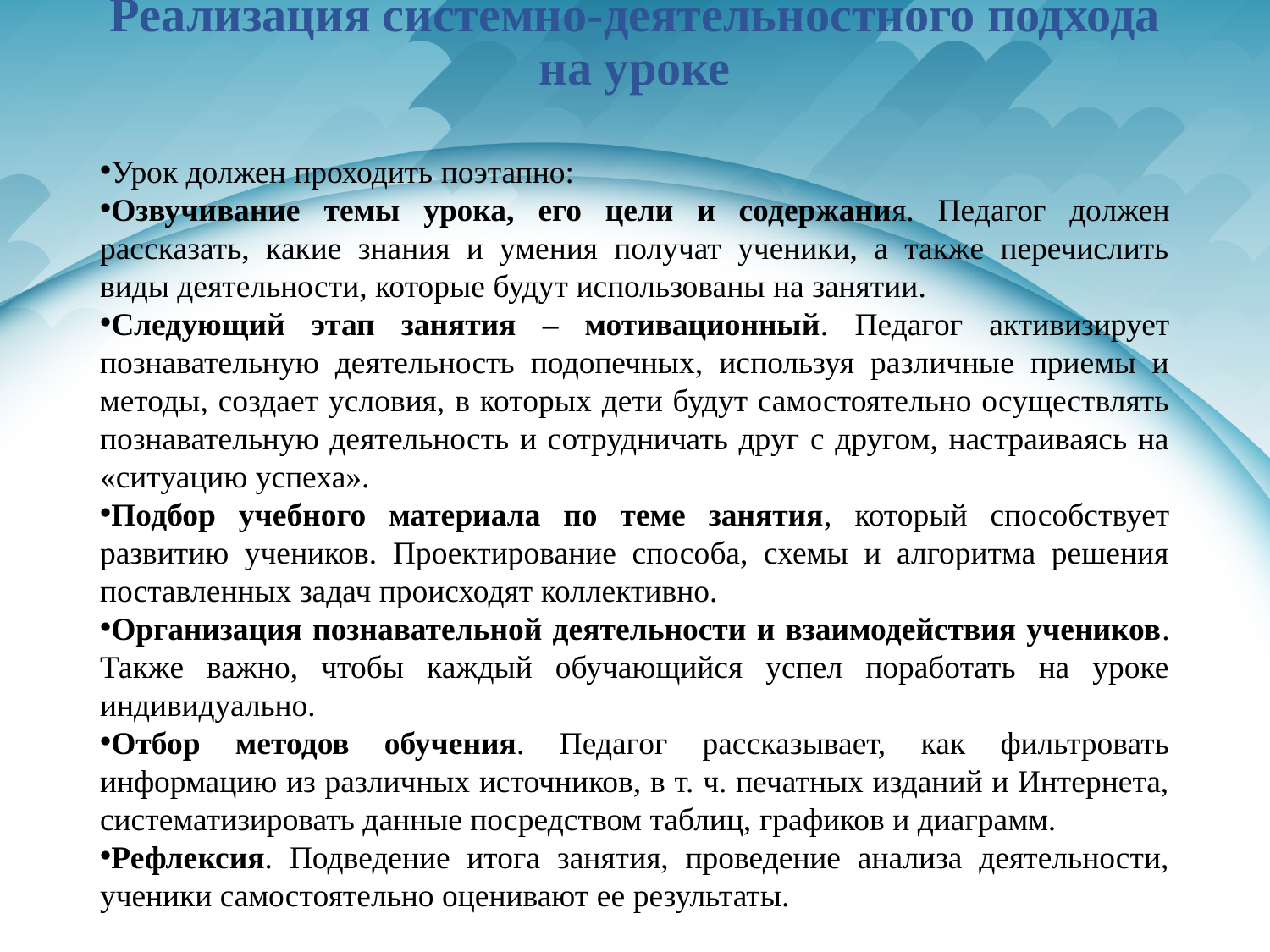

# Реализация системно-деятельностного подхода на уроке
Урок должен проходить поэтапно:
Озвучивание темы урока, его цели и содержания. Педагог должен рассказать, какие знания и умения получат ученики, а также перечислить виды деятельности, которые будут использованы на занятии.
Следующий этап занятия – мотивационный. Педагог активизирует познавательную деятельность подопечных, используя различные приемы и методы, создает условия, в которых дети будут самостоятельно осуществлять познавательную деятельность и сотрудничать друг с другом, настраиваясь на «ситуацию успеха».
Подбор учебного материала по теме занятия, который способствует развитию учеников. Проектирование способа, схемы и алгоритма решения поставленных задач происходят коллективно.
Организация познавательной деятельности и взаимодействия учеников. Также важно, чтобы каждый обучающийся успел поработать на уроке индивидуально.
Отбор методов обучения. Педагог рассказывает, как фильтровать информацию из различных источников, в т. ч. печатных изданий и Интернета, систематизировать данные посредством таблиц, графиков и диаграмм.
Рефлексия. Подведение итога занятия, проведение анализа деятельности, ученики самостоятельно оценивают ее результаты.